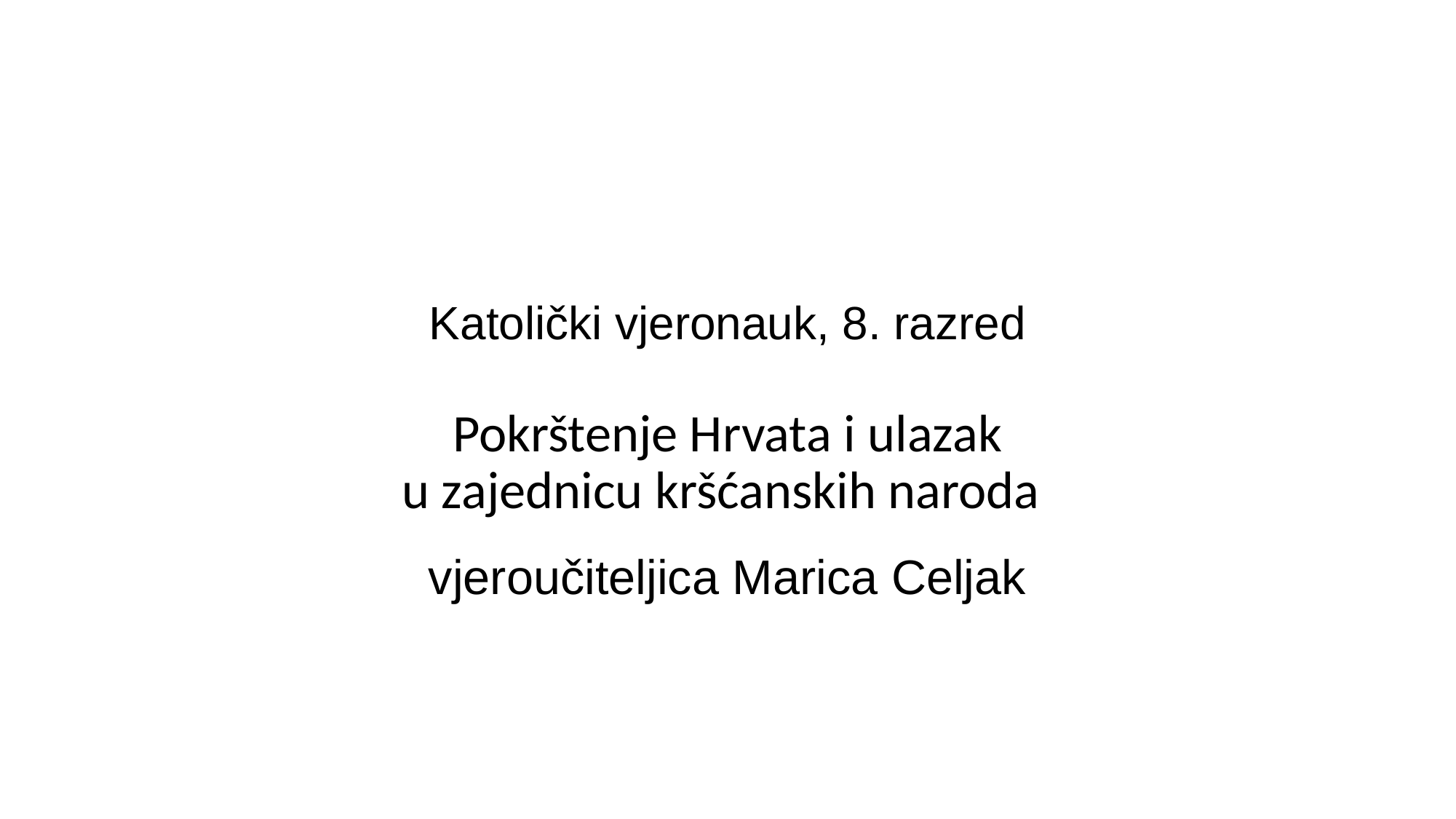

# Katolički vjeronauk, 8. razred Pokrštenje Hrvata i ulazak u zajednicu kršćanskih naroda
vjeroučiteljica Marica Celjak